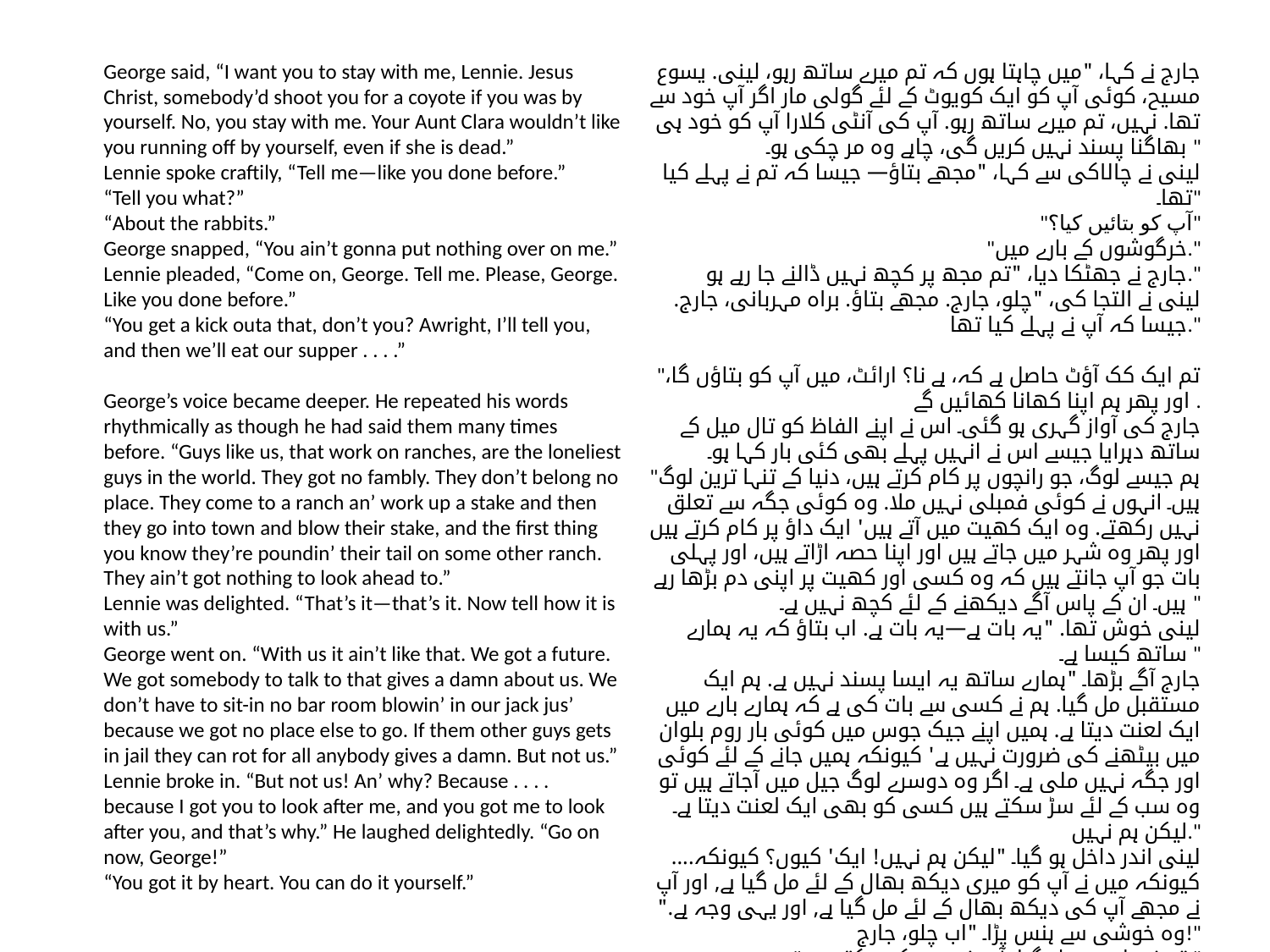

جارج نے کہا، "میں چاہتا ہوں کہ تم میرے ساتھ رہو، لینی. یسوع مسیح، کوئی آپ کو ایک کویوٹ کے لئے گولی مار اگر آپ خود سے تھا. نہیں، تم میرے ساتھ رہو. آپ کی آنٹی کلارا آپ کو خود ہی بھاگنا پسند نہیں کریں گی، چاہے وہ مر چکی ہو۔ "
لینی نے چالاکی سے کہا، "مجھے بتاؤ— جیسا کہ تم نے پہلے کیا تھا۔"
"آپ کو بتائیں کیا؟"
"خرگوشوں کے بارے میں."
جارج نے جھٹکا دیا، "تم مجھ پر کچھ نہیں ڈالنے جا رہے ہو."
لینی نے التجا کی، "چلو، جارج. مجھے بتاؤ. براہ مہربانی، جارج. جیسا کہ آپ نے پہلے کیا تھا."

"تم ایک کک آؤٹ حاصل ہے کہ، ہے نا؟ ارائٹ، میں آپ کو بتاؤں گا، اور پھر ہم اپنا کھانا کھائیں گے .
جارج کی آواز گہری ہو گئی۔ اس نے اپنے الفاظ کو تال میل کے ساتھ دہرایا جیسے اس نے انہیں پہلے بھی کئی بار کہا ہو۔
"ہم جیسے لوگ، جو رانچوں پر کام کرتے ہیں، دنیا کے تنہا ترین لوگ ہیں۔ انہوں نے کوئی فمبلی نہیں ملا. وہ کوئی جگہ سے تعلق نہیں رکھتے. وہ ایک کھیت میں آتے ہیں' ایک داؤ پر کام کرتے ہیں اور پھر وہ شہر میں جاتے ہیں اور اپنا حصہ اڑاتے ہیں، اور پہلی بات جو آپ جانتے ہیں کہ وہ کسی اور کھیت پر اپنی دم بڑھا رہے ہیں۔ ان کے پاس آگے دیکھنے کے لئے کچھ نہیں ہے۔ "
لینی خوش تھا. "یہ بات ہے—یہ بات ہے. اب بتاؤ کہ یہ ہمارے ساتھ کیسا ہے۔ "
جارج آگے بڑھا۔ "ہمارے ساتھ یہ ایسا پسند نہیں ہے. ہم ایک مستقبل مل گیا. ہم نے کسی سے بات کی ہے کہ ہمارے بارے میں ایک لعنت دیتا ہے. ہمیں اپنے جیک جوس میں کوئی بار روم بلوان میں بیٹھنے کی ضرورت نہیں ہے' کیونکہ ہمیں جانے کے لئے کوئی اور جگہ نہیں ملی ہے۔ اگر وہ دوسرے لوگ جیل میں آجاتے ہیں تو وہ سب کے لئے سڑ سکتے ہیں کسی کو بھی ایک لعنت دیتا ہے۔ لیکن ہم نہیں."
لینی اندر داخل ہو گیا۔ "لیکن ہم نہیں! ایک' کیوں؟ کیونکہ.... کیونکہ میں نے آپ کو میری دیکھ بھال کے لئے مل گیا ہے, اور آپ نے مجھے آپ کی دیکھ بھال کے لئے مل گیا ہے, اور یہی وجہ ہے." وہ خوشی سے ہنس پڑا۔ "اب چلو، جارج!"
"تم نے دل سے مل گیا. آپ خود یہ کر سکتے ہیں."
George said, “I want you to stay with me, Lennie. Jesus Christ, somebody’d shoot you for a coyote if you was by yourself. No, you stay with me. Your Aunt Clara wouldn’t like you running off by yourself, even if she is dead.”
Lennie spoke craftily, “Tell me—like you done before.”
“Tell you what?”
“About the rabbits.”
George snapped, “You ain’t gonna put nothing over on me.”
Lennie pleaded, “Come on, George. Tell me. Please, George. Like you done before.”
“You get a kick outa that, don’t you? Awright, I’ll tell you, and then we’ll eat our supper . . . .”

George’s voice became deeper. He repeated his words rhythmically as though he had said them many times before. “Guys like us, that work on ranches, are the loneliest guys in the world. They got no fambly. They don’t belong no place. They come to a ranch an’ work up a stake and then they go into town and blow their stake, and the first thing you know they’re poundin’ their tail on some other ranch. They ain’t got nothing to look ahead to.”
Lennie was delighted. “That’s it—that’s it. Now tell how it is with us.”
George went on. “With us it ain’t like that. We got a future. We got somebody to talk to that gives a damn about us. We don’t have to sit-in no bar room blowin’ in our jack jus’ because we got no place else to go. If them other guys gets in jail they can rot for all anybody gives a damn. But not us.”
Lennie broke in. “But not us! An’ why? Because . . . . because I got you to look after me, and you got me to look after you, and that’s why.” He laughed delightedly. “Go on now, George!”
“You got it by heart. You can do it yourself.”